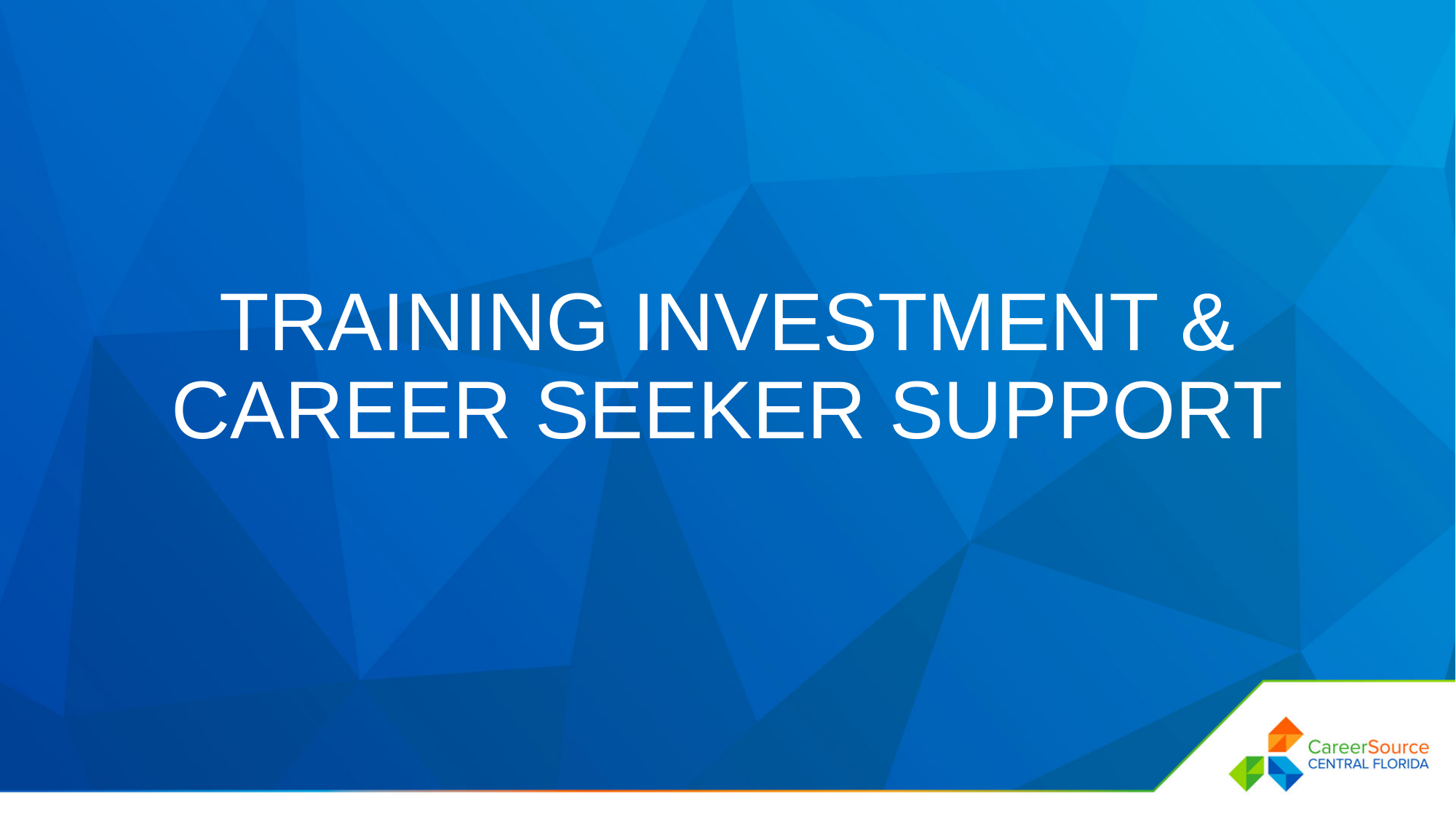

# TRAINING INVESTMENT & CAREER SEEKER SUPPORT